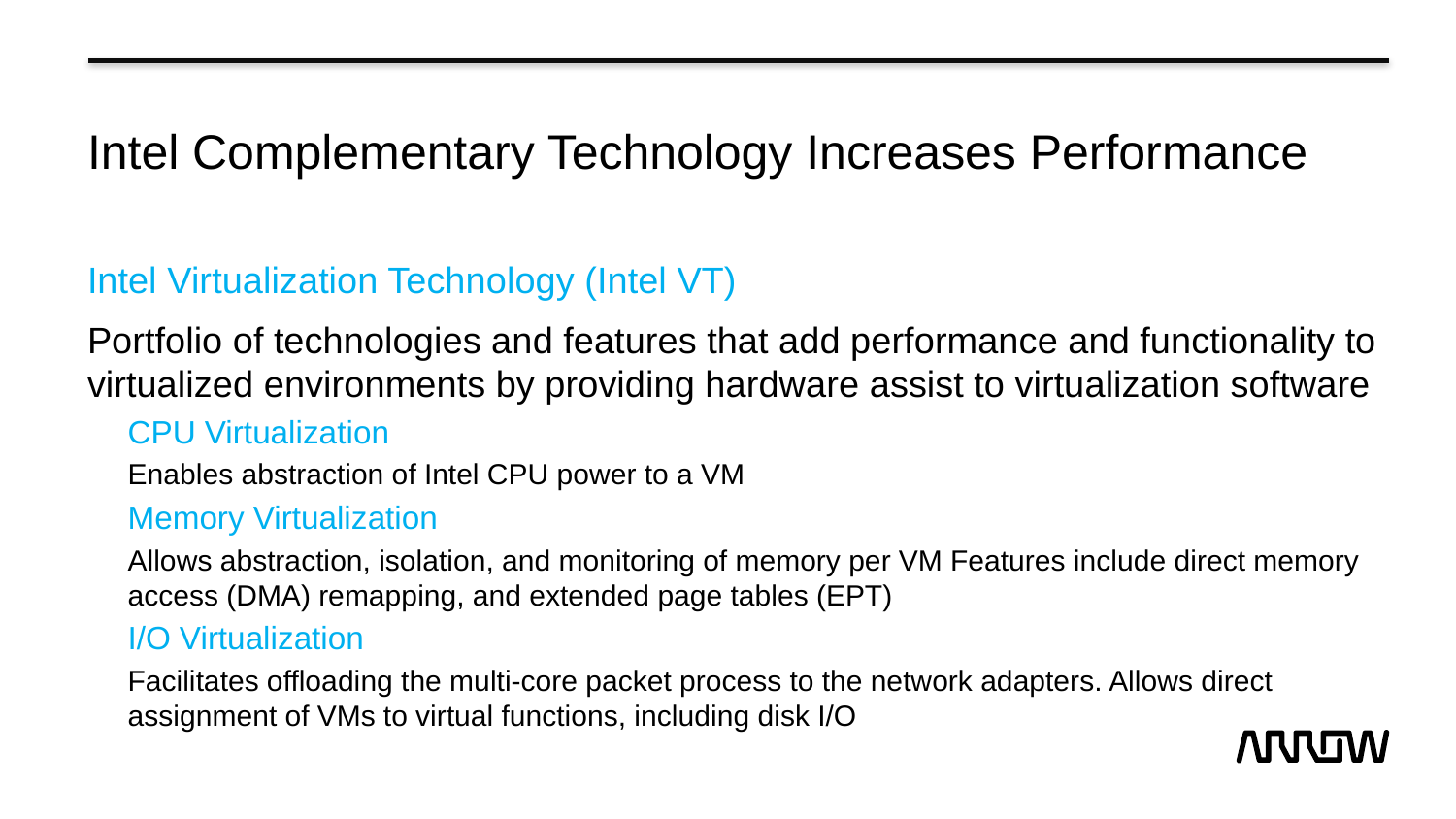

# Intel Complementary Technology Increases Performance
Intel Virtualization Technology (Intel VT)
Portfolio of technologies and features that add performance and functionality to virtualized environments by providing hardware assist to virtualization software
CPU Virtualization
Enables abstraction of Intel CPU power to a VM
Memory Virtualization
Allows abstraction, isolation, and monitoring of memory per VM Features include direct memory access (DMA) remapping, and extended page tables (EPT)
I/O Virtualization
Facilitates offloading the multi-core packet process to the network adapters. Allows direct assignment of VMs to virtual functions, including disk I/O